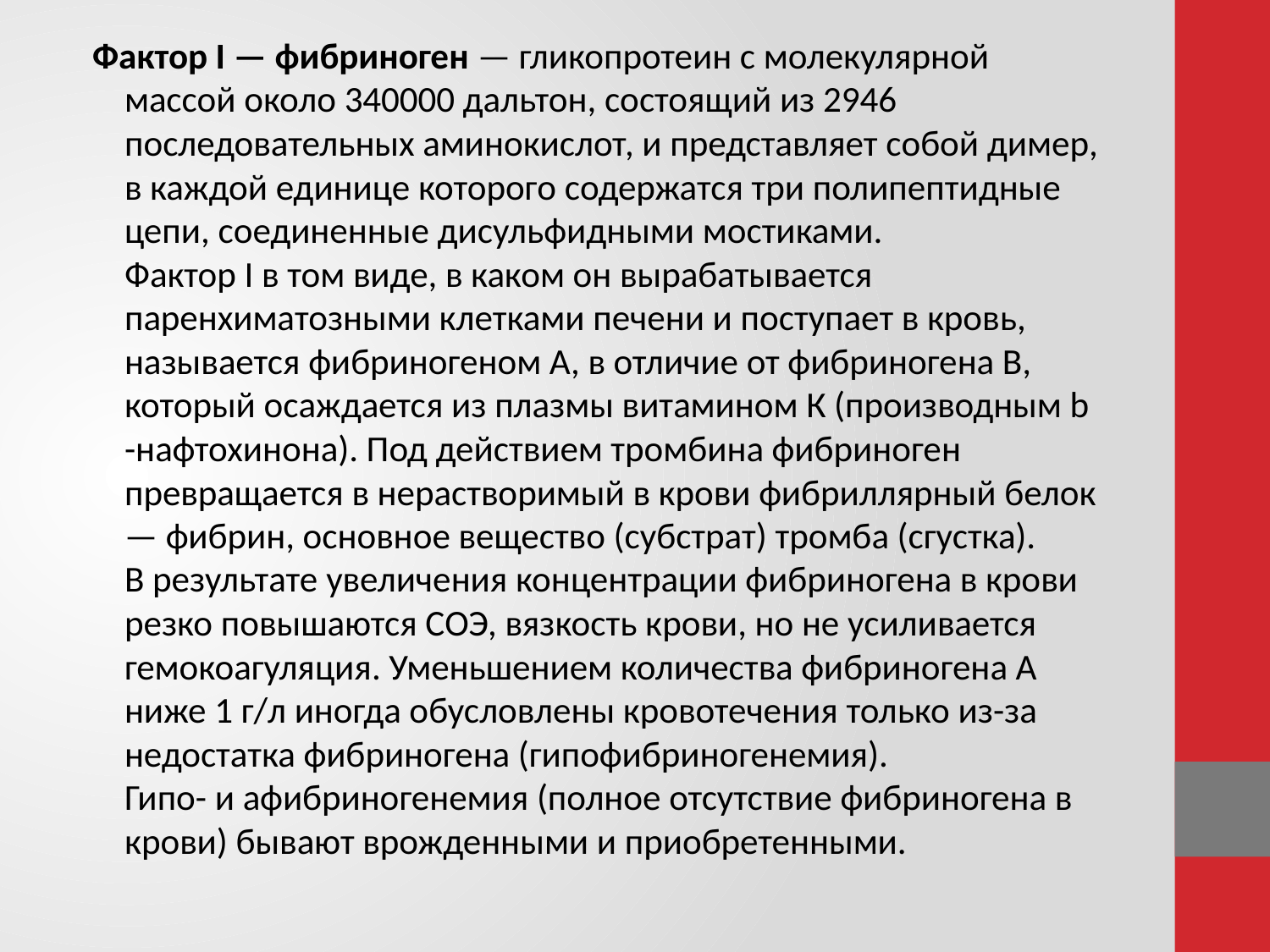

Фактор I — фибриноген — гликопротеин с молекулярной массой около 340000 дальтон, состоящий из 2946 последовательных аминокислот, и представляет собой димер, в каждой единице которого содержатся три полипептидные цепи, соединенные дисульфидными мостиками.
Фактор I в том виде, в каком он вырабатывается паренхиматозными клетками печени и поступает в кровь, называется фибриногеном А, в отличие от фибриногена В, который осаждается из плазмы витамином К (производным b -нафтохинона). Под действием тромбина фибриноген превращается в нерастворимый в крови фибриллярный белок — фибрин, основное вещество (субстрат) тромба (сгустка).
В результате увеличения концентрации фибриногена в крови резко повышаются СОЭ, вязкость крови, но не усиливается гемокоагуляция. Уменьшением количества фибриногена А ниже 1 г/л иногда обусловлены кровотечения только из-за недостатка фибриногена (гипофибриногенемия).
Гипо- и афибриногенемия (полное отсутствие фибриногена в крови) бывают врожденными и приобретенными.